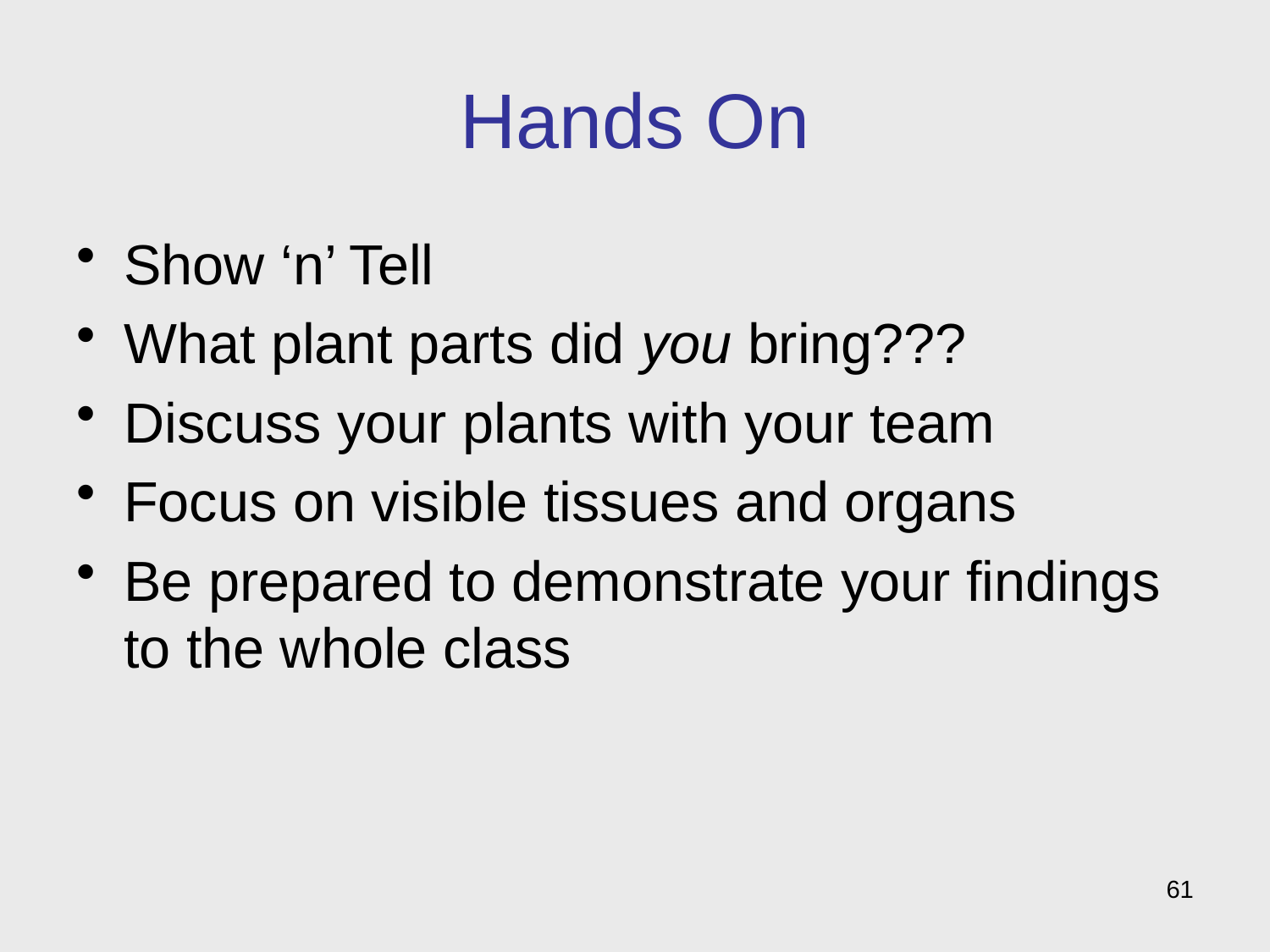

# Hands On
Show ‘n’ Tell
What plant parts did you bring???
Discuss your plants with your team
Focus on visible tissues and organs
Be prepared to demonstrate your findings to the whole class
61